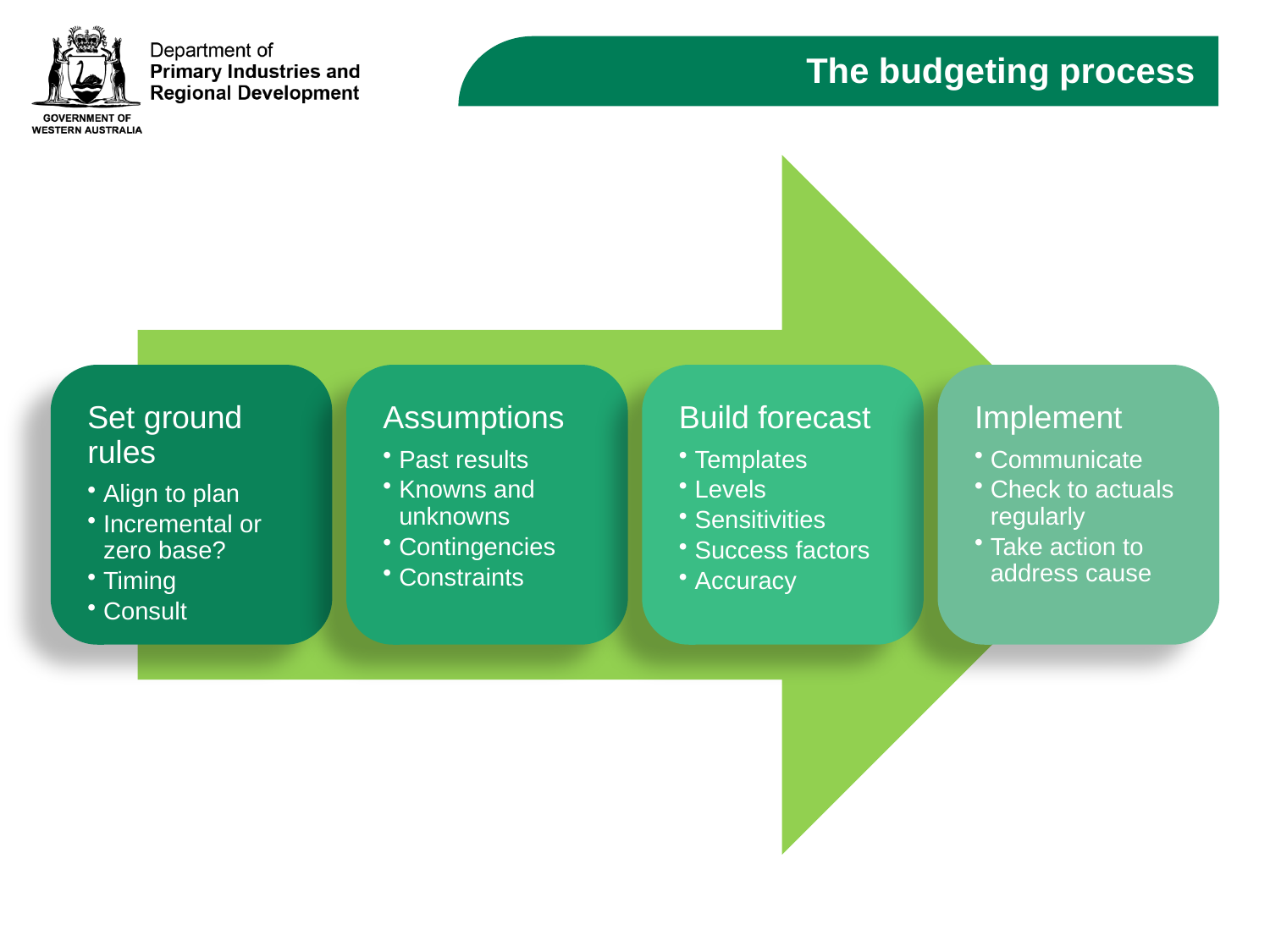

# The budgeting process
Set ground rules
Align to plan
Incremental or zero base?
Timing
Consult
Assumptions
Past results
Knowns and unknowns
Contingencies
Constraints
Build forecast
Templates
Levels
Sensitivities
Success factors
Accuracy
Implement
Communicate
Check to actuals regularly
Take action to address cause